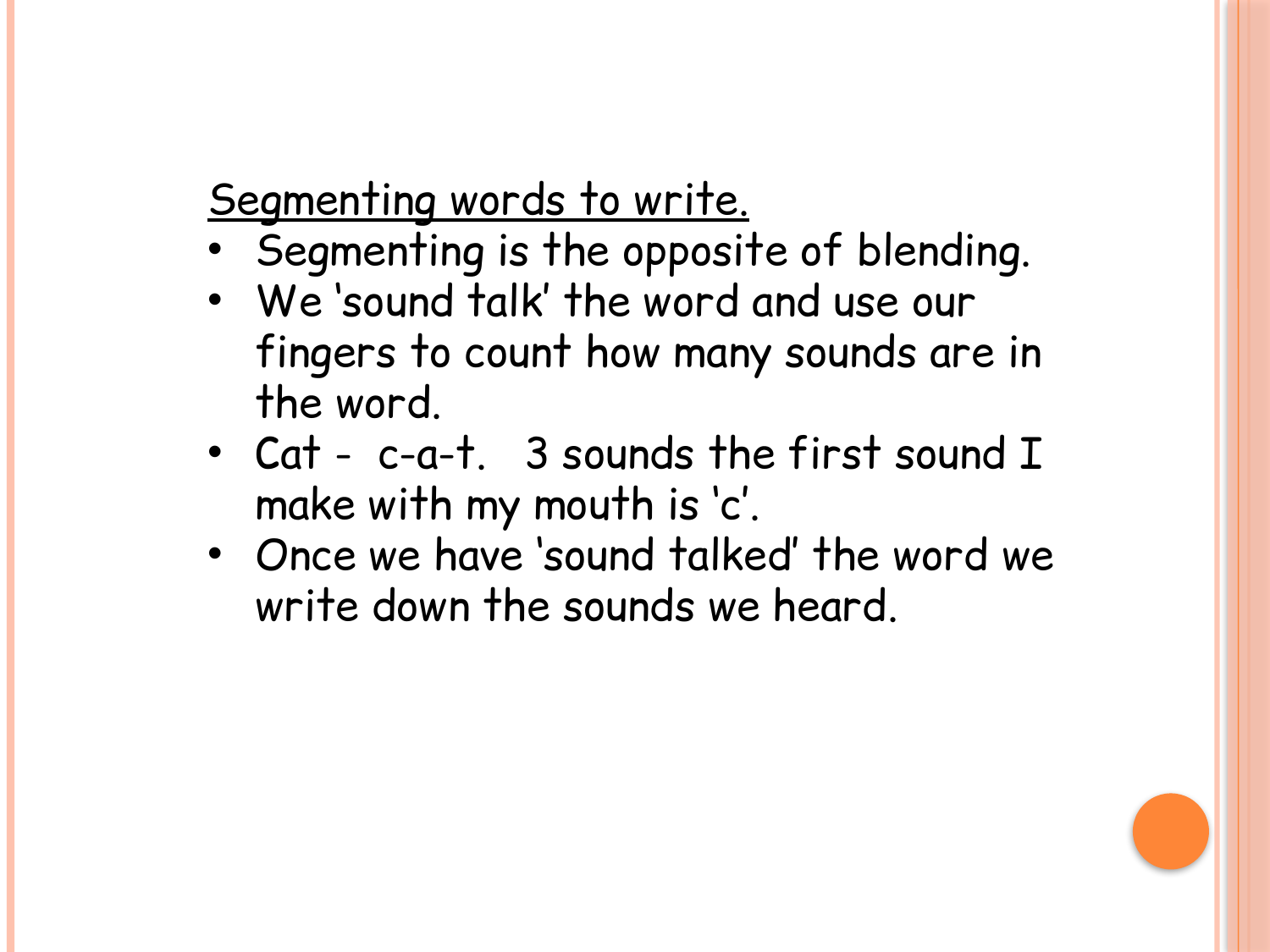

Segmenting words to write.
Segmenting is the opposite of blending.
We ‘sound talk’ the word and use our fingers to count how many sounds are in the word.
Cat -  c-a-t.   3 sounds the first sound I make with my mouth is ‘c’.
Once we have ‘sound talked’ the word we write down the sounds we heard.